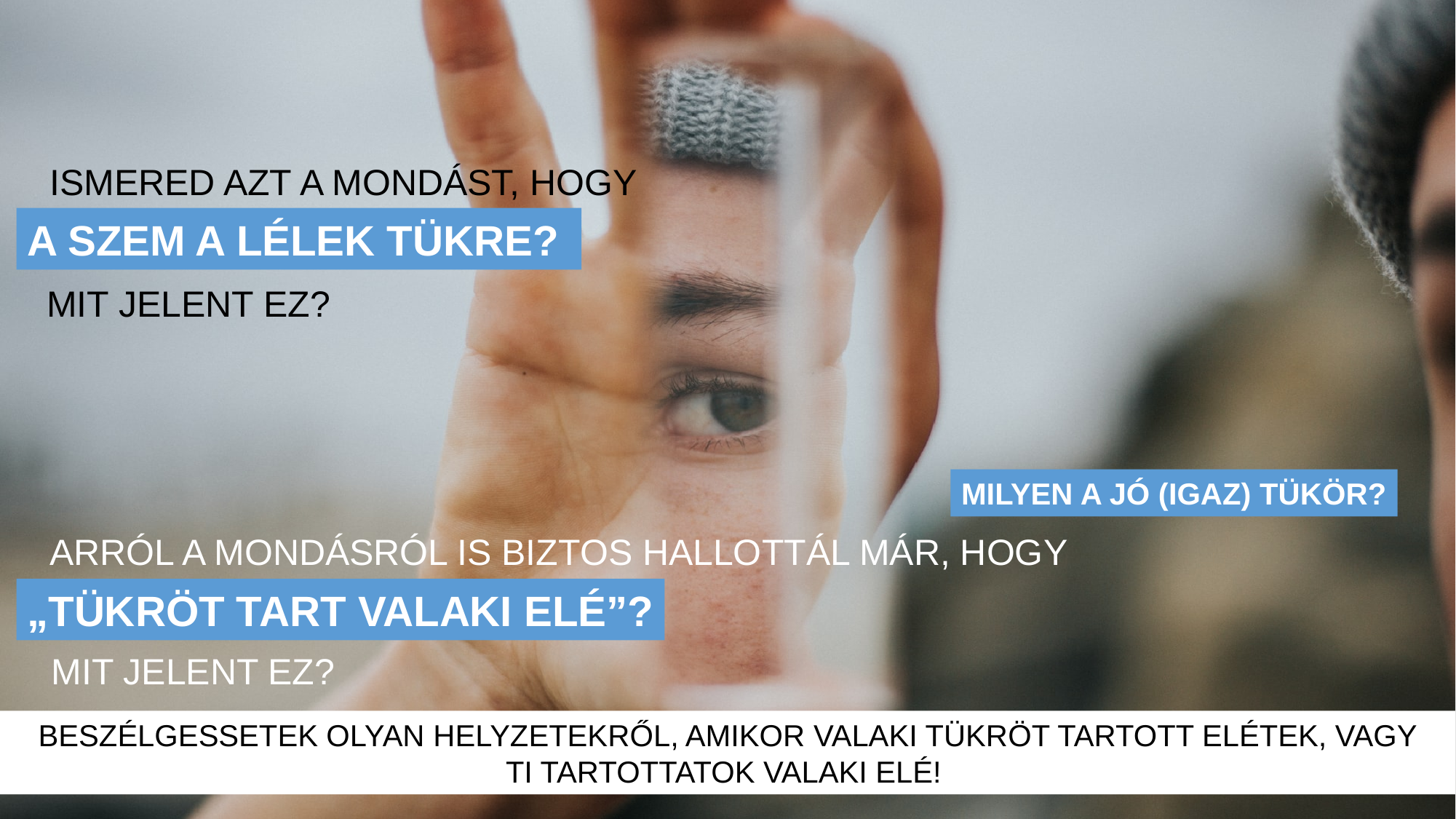

ISMERED AZT A MONDÁST, HOGY
A SZEM A LÉLEK TÜKRE?
MIT JELENT EZ?
MILYEN A JÓ (IGAZ) TÜKÖR?
ARRÓL A MONDÁSRÓL IS BIZTOS HALLOTTÁL MÁR, HOGY
„TÜKRÖT TART VALAKI ELÉ”?
MIT JELENT EZ?
BESZÉLGESSETEK OLYAN HELYZETEKRŐL, AMIKOR VALAKI TÜKRÖT TARTOTT ELÉTEK, VAGY
TI TARTOTTATOK VALAKI ELÉ!